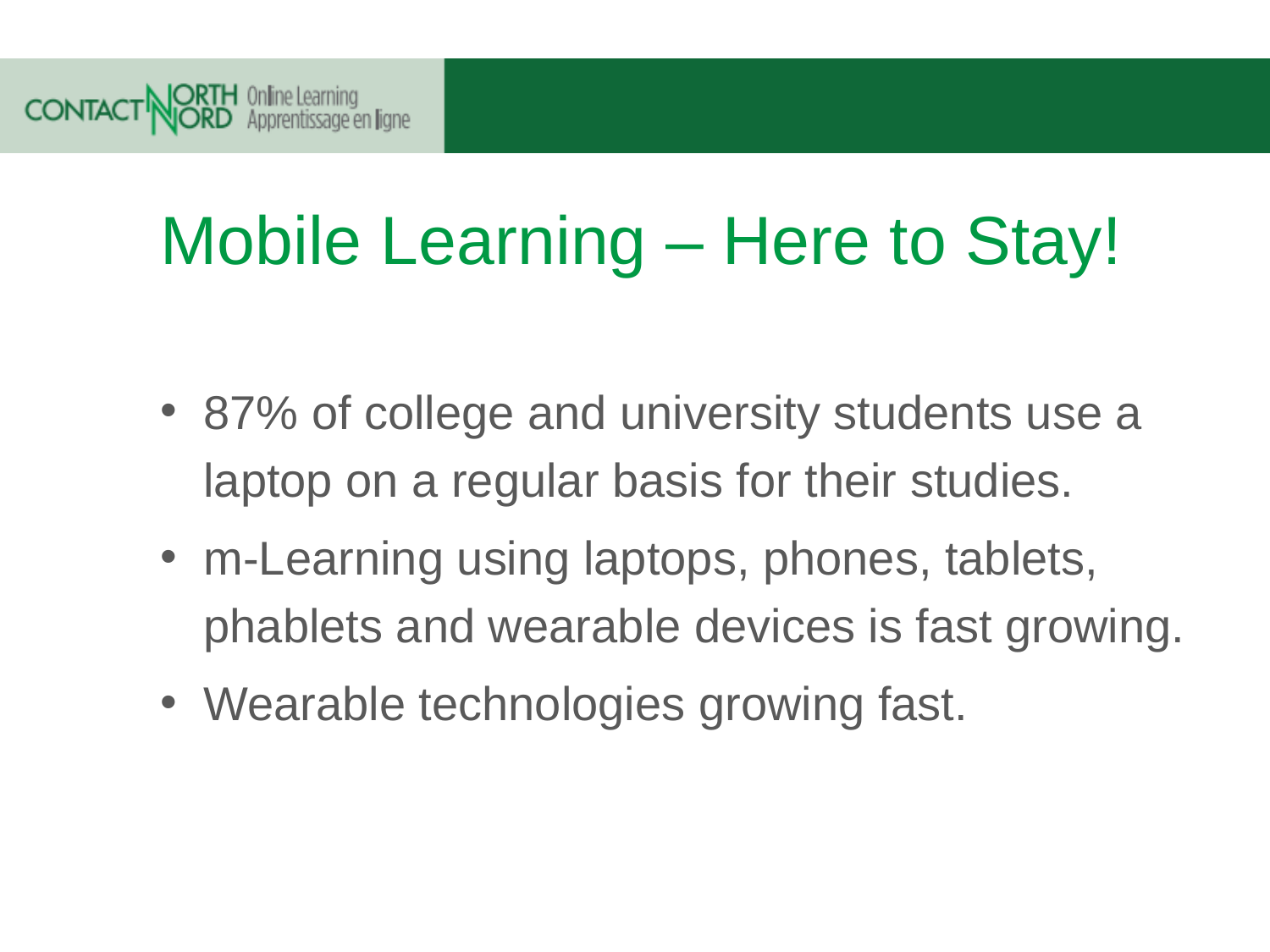

# Mobile Learning – Here to Stay!
87% of college and university students use a laptop on a regular basis for their studies.
m-Learning using laptops, phones, tablets, phablets and wearable devices is fast growing.
Wearable technologies growing fast.